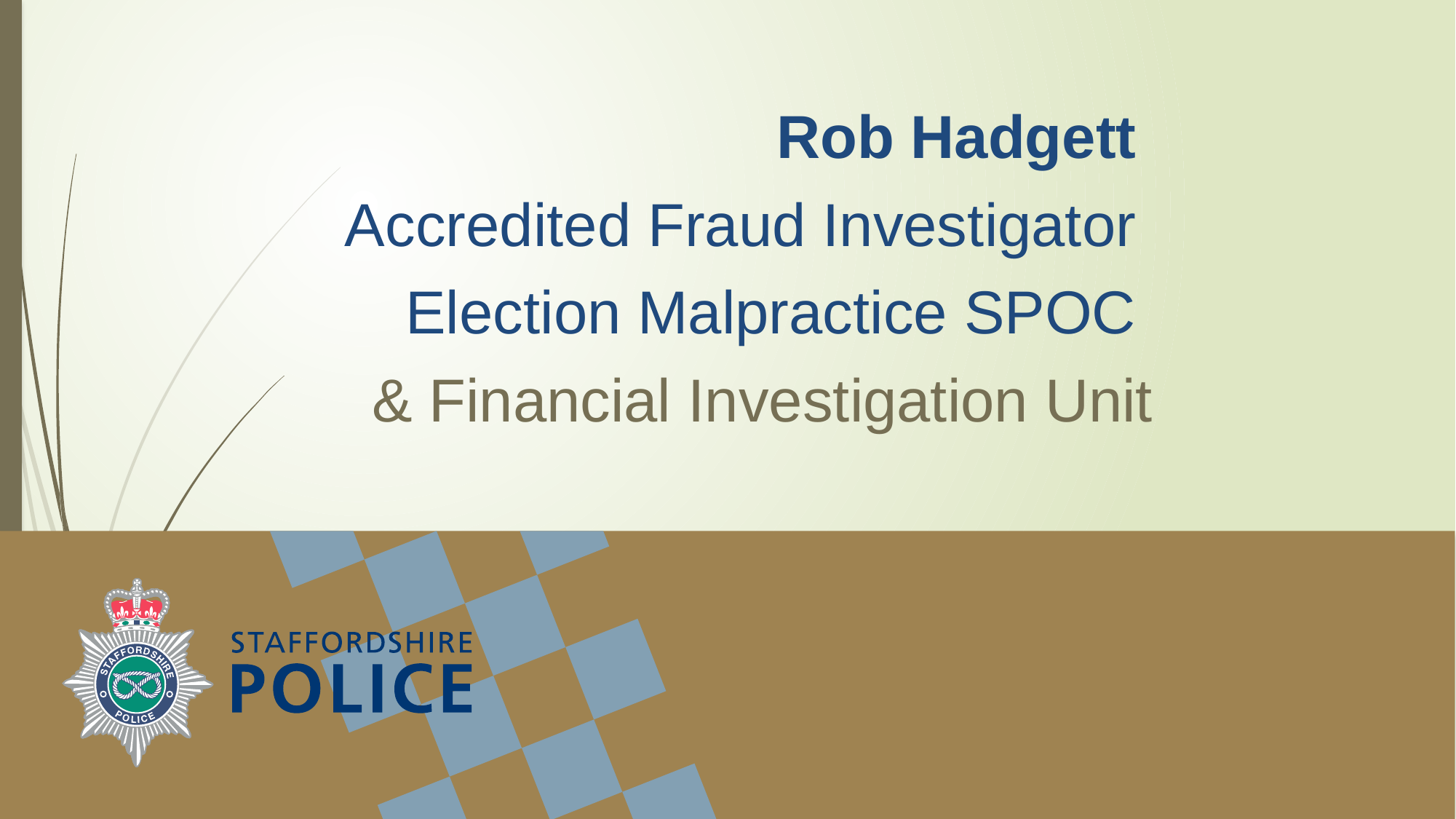

Rob Hadgett
Accredited Fraud Investigator
Election Malpractice SPOC
& Financial Investigation Unit